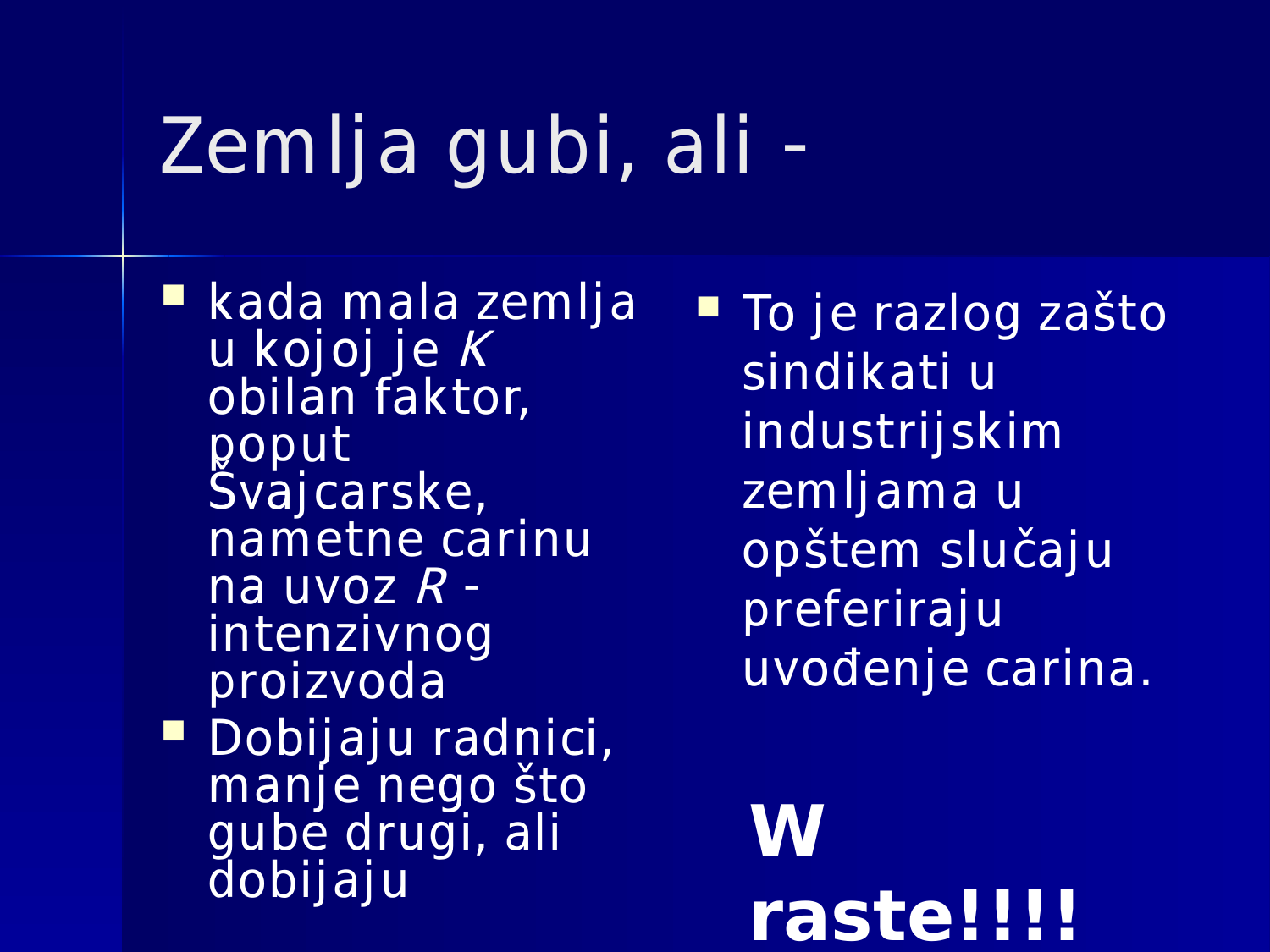

# Zemlja gubi, ali -
kada mala zemlja u kojoj je K obilan faktor, poput Švajcarske, nametne carinu na uvoz R - intenzivnog proizvoda
Dobijaju radnici, manje nego što gube drugi, ali dobijaju

To je razlog zašto sindikati u industrijskim zemljama u opštem slučaju preferiraju uvođenje carina.

W raste!!!!